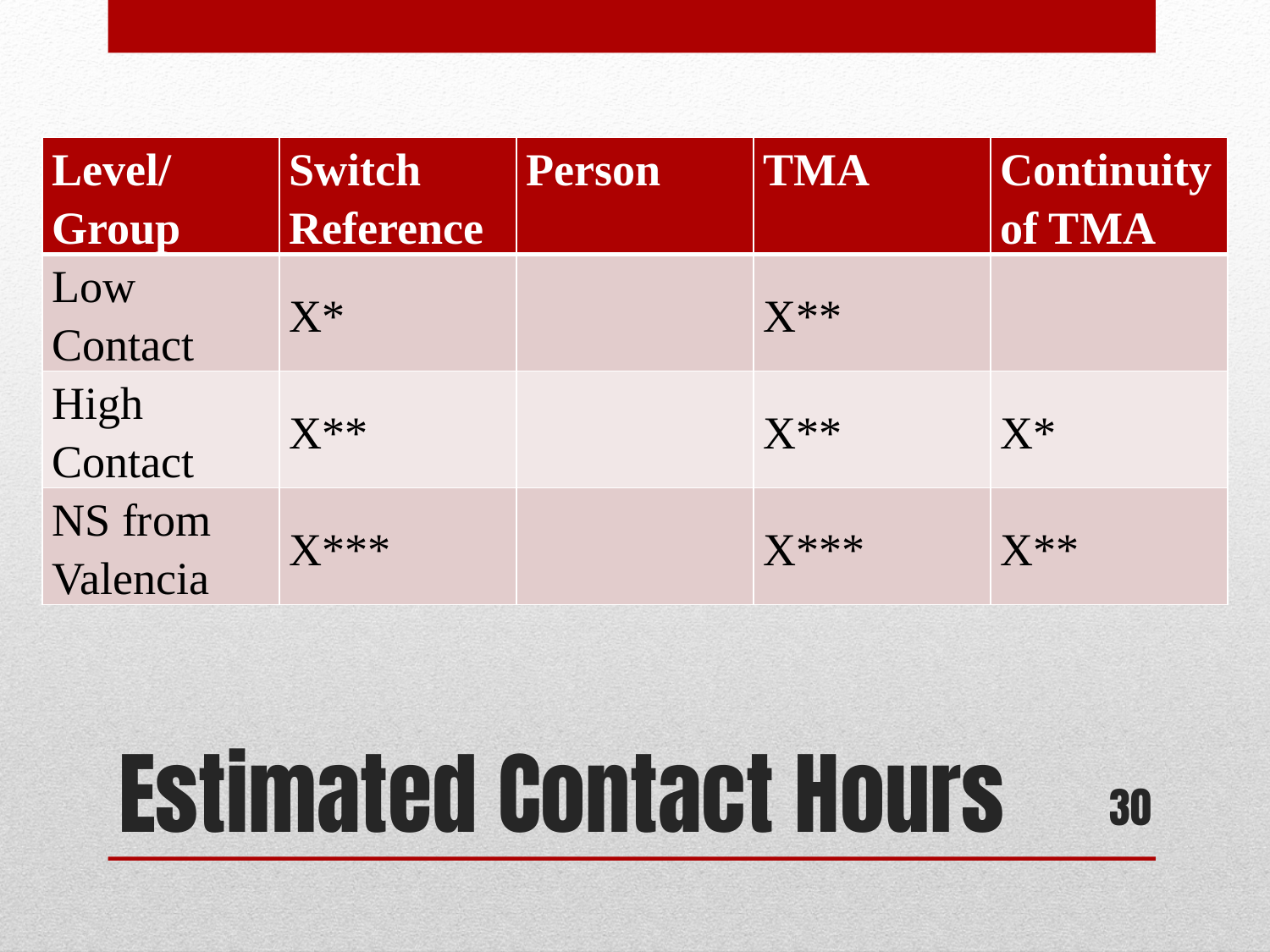

| Level/Group | Switch Reference | Person | TMA | Continuity of TMA |
| --- | --- | --- | --- | --- |
| Low Contact | X\* |  | X\*\* |  |
| High Contact | X\*\* |  | X\*\* | X\* |
| NS from Valencia | X\*\*\* |  | X\*\*\* | X\*\* |
# Estimated Contact Hours
30